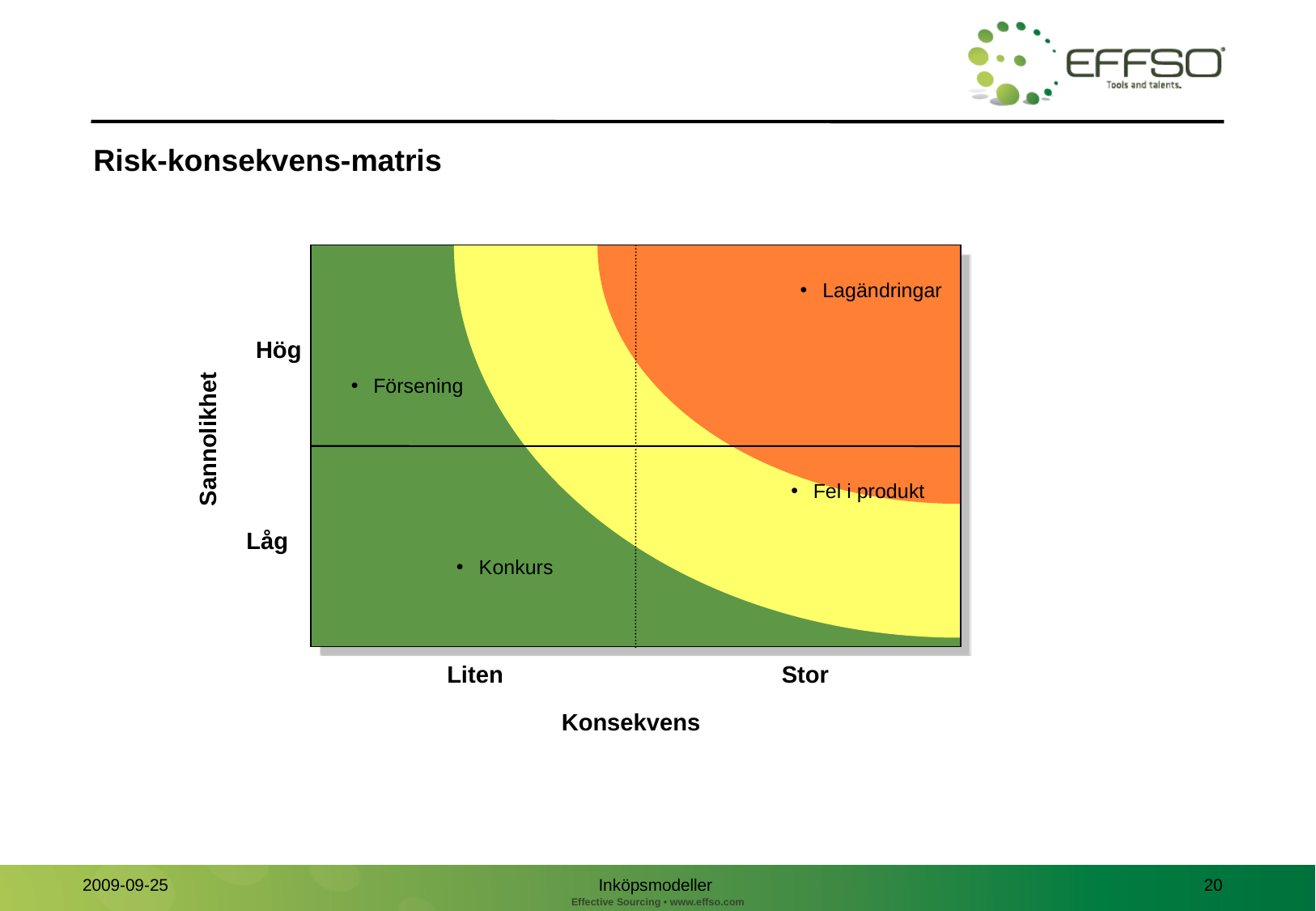

Risk-konsekvens-matris

Lagändringar
Hög
Försening
Sannolikhet

Fel i produkt
Låg
Konkurs
Liten
Stor
Konsekvens
Inköpsmodeller
20
2009-09-25